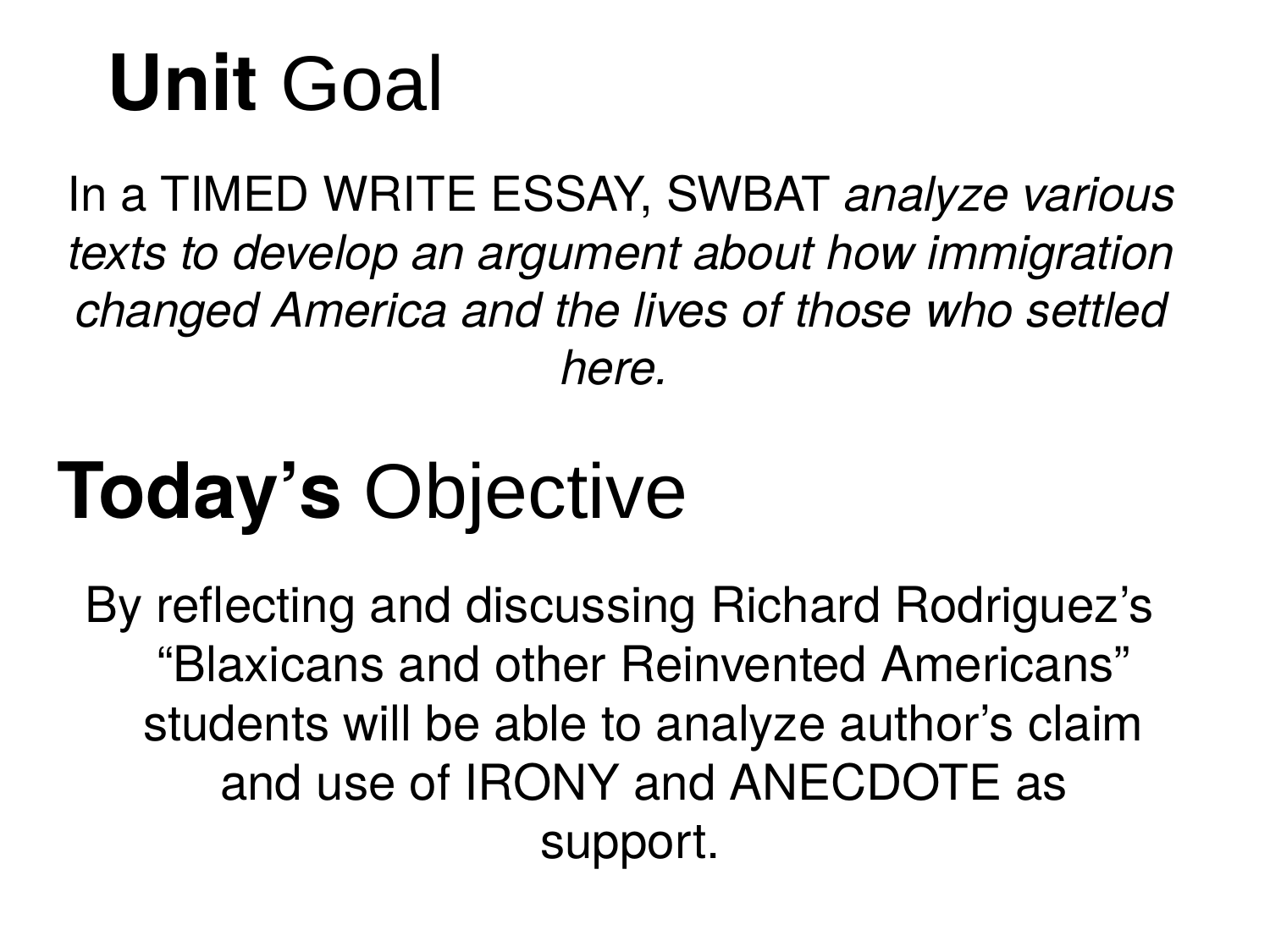

Unit Goal
In a TIMED WRITE ESSAY, SWBAT analyze various texts to develop an argument about how immigration changed America and the lives of those who settled here.
# Today’s Objective
By reflecting and discussing Richard Rodriguez’s “Blaxicans and other Reinvented Americans” students will be able to analyze author’s claim and use of IRONY and ANECDOTE as support.